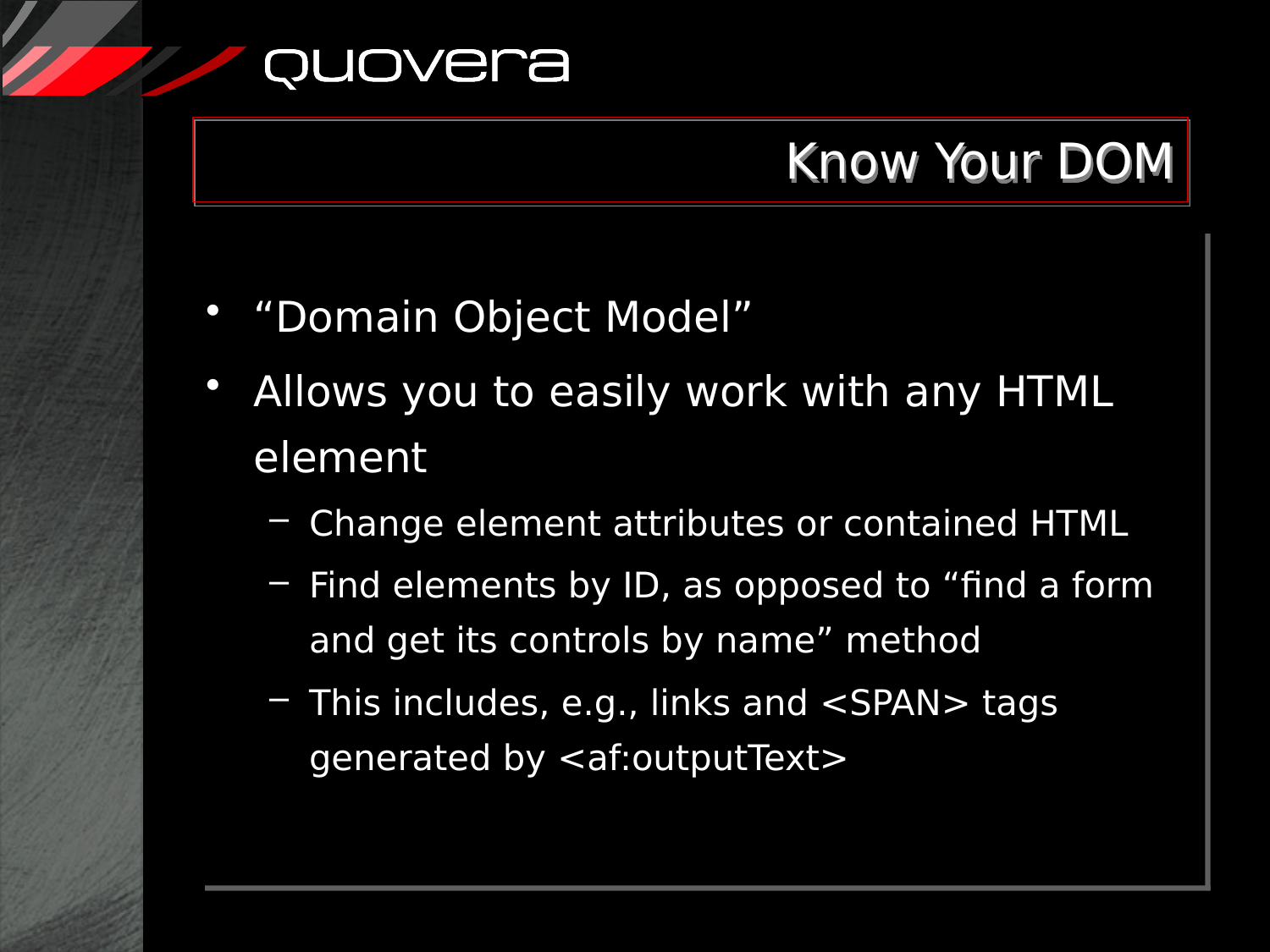

# Know Your DOM
“Domain Object Model”
Allows you to easily work with any HTML element
Change element attributes or contained HTML
Find elements by ID, as opposed to “find a form and get its controls by name” method
This includes, e.g., links and <SPAN> tags generated by <af:outputText>